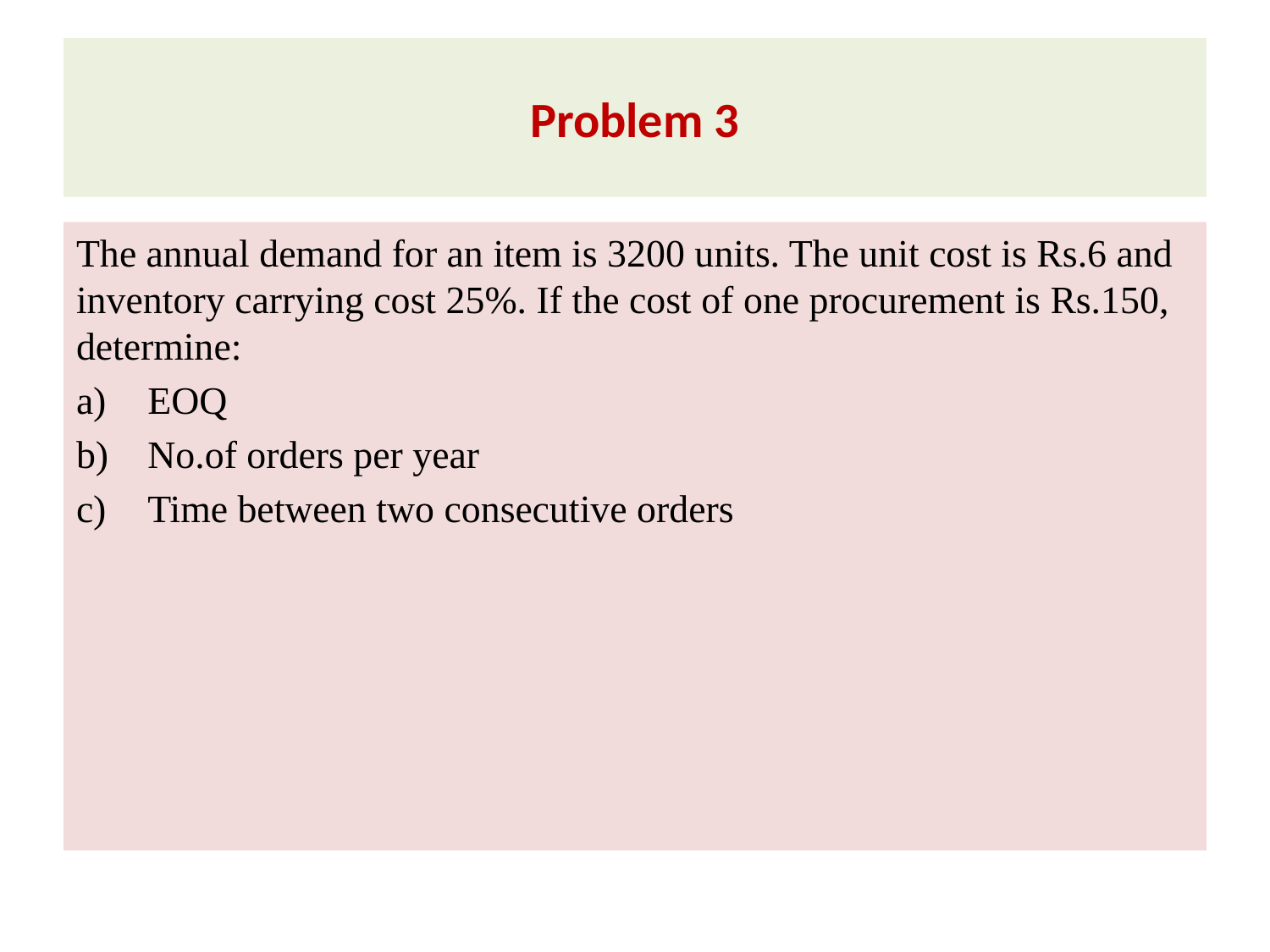

# Problem 3
The annual demand for an item is 3200 units. The unit cost is Rs.6 and inventory carrying cost 25%. If the cost of one procurement is Rs.150, determine:
EOQ
No.of orders per year
Time between two consecutive orders